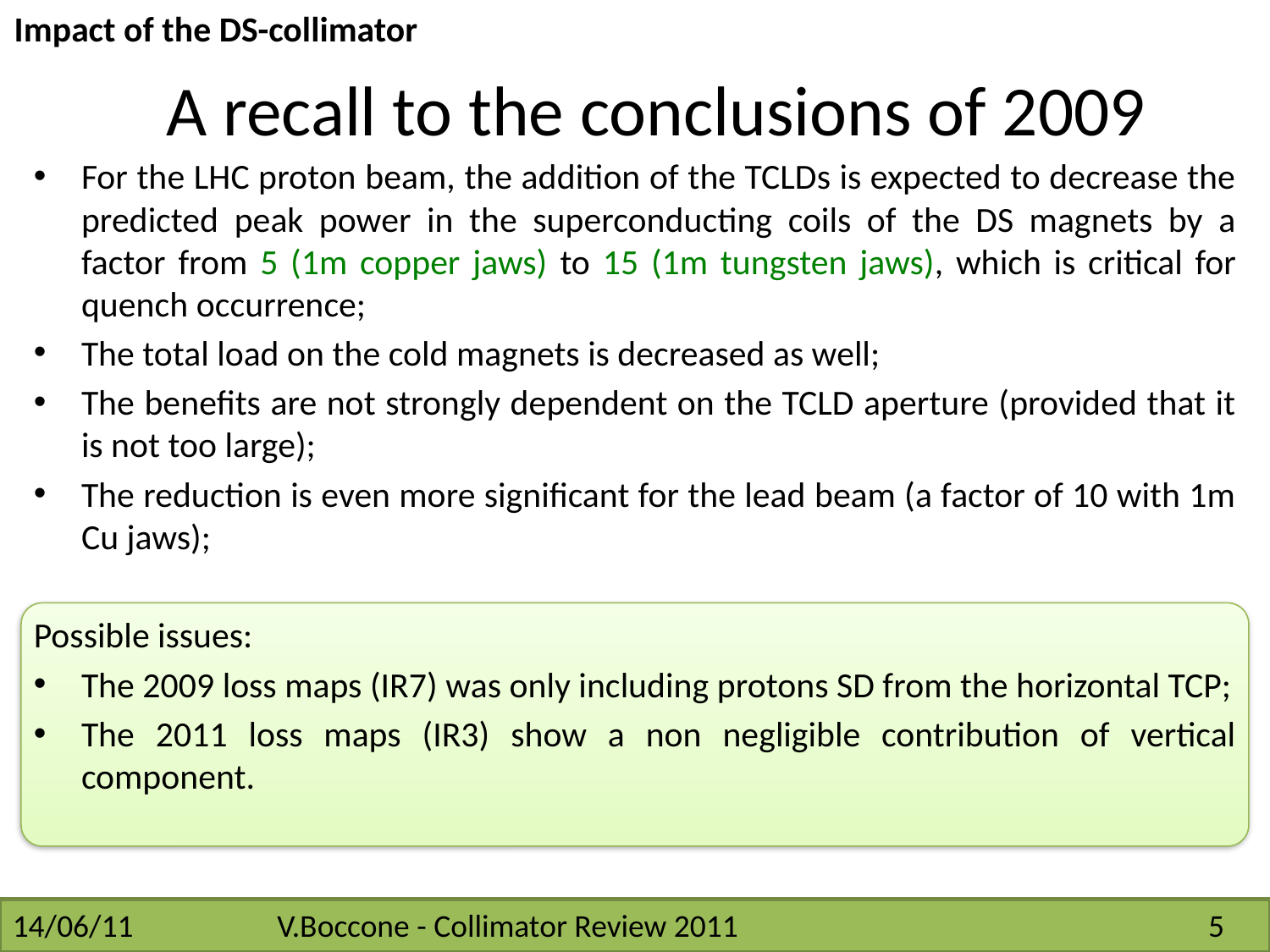

Impact of the DS-collimator
A recall to the conclusions of 2009
For the LHC proton beam, the addition of the TCLDs is expected to decrease the predicted peak power in the superconducting coils of the DS magnets by a factor from 5 (1m copper jaws) to 15 (1m tungsten jaws), which is critical for quench occurrence;
The total load on the cold magnets is decreased as well;
The benefits are not strongly dependent on the TCLD aperture (provided that it is not too large);
The reduction is even more significant for the lead beam (a factor of 10 with 1m Cu jaws);

Possible issues:
The 2009 loss maps (IR7) was only including protons SD from the horizontal TCP;
The 2011 loss maps (IR3) show a non negligible contribution of vertical component.

14/06/11
V.Boccone - Collimator Review 2011
5